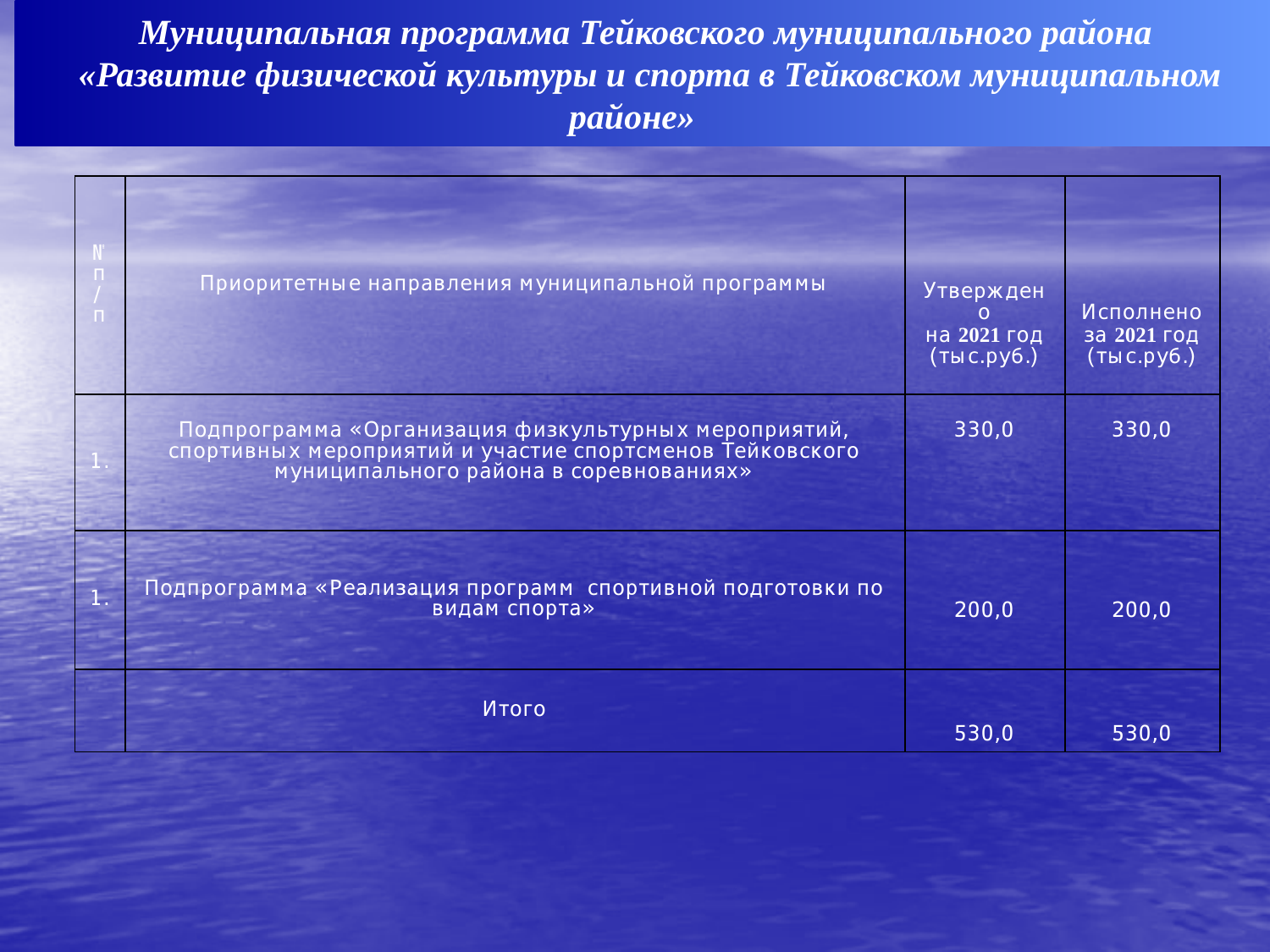

Муниципальная программа Тейковского муниципального района
«Развитие физической культуры и спорта в Тейковском муниципальном районе»
| № п/п | Приоритетные направления муниципальной программы | Утверждено на 2021 год (тыс.руб.) | Исполнено за 2021 год (тыс.руб.) |
| --- | --- | --- | --- |
| 1. | Подпрограмма «Организация физкультурных мероприятий, спортивных мероприятий и участие спортсменов Тейковского муниципального района в соревнованиях» | 330,0 | 330,0 |
| 1. | Подпрограмма «Реализация программ спортивной подготовки по видам спорта» | 200,0 | 200,0 |
|  | Итого | 530,0 | 530,0 |